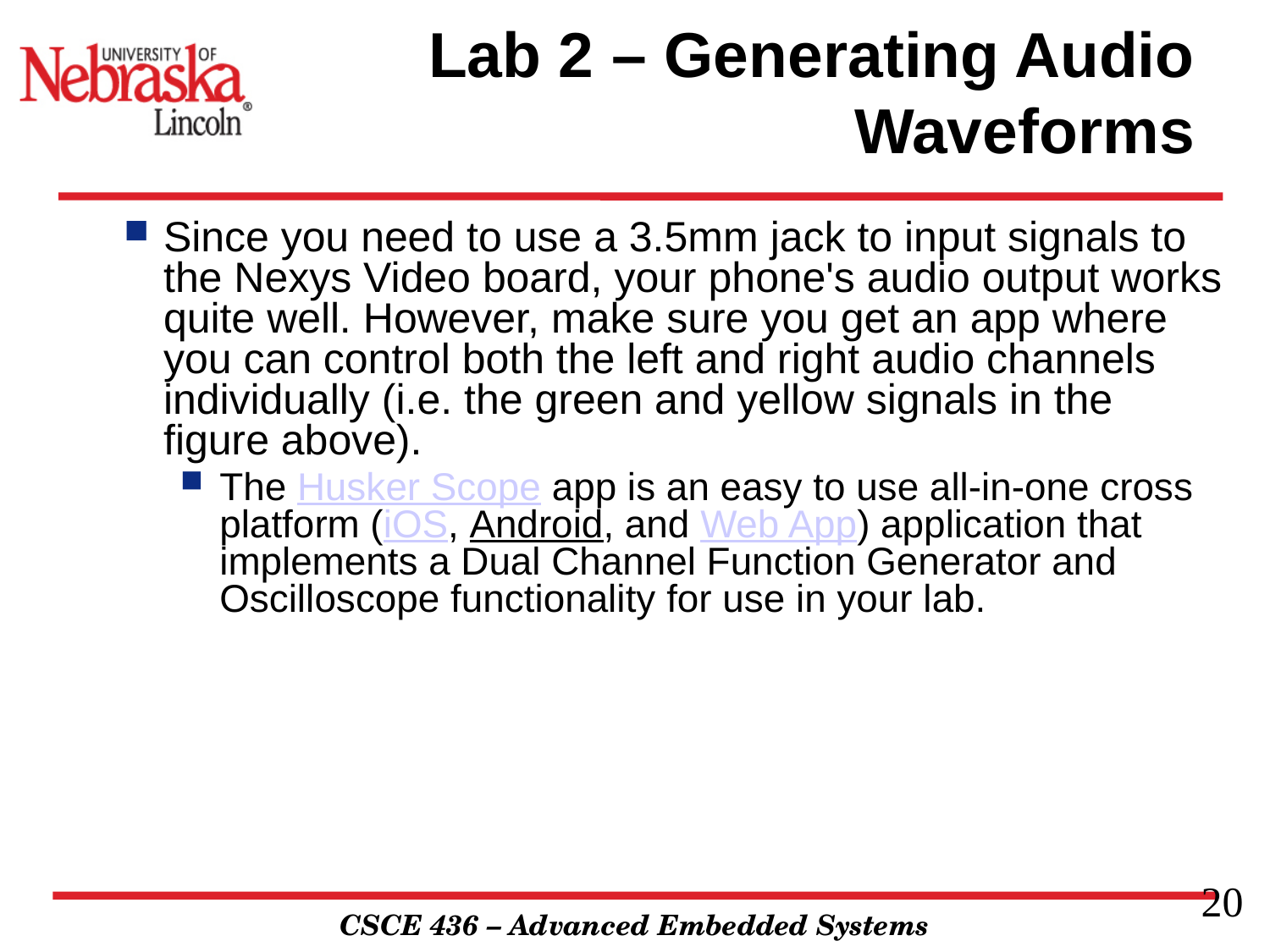

# Lab 2 – Generating Audio Waveforms
Since you need to use a 3.5mm jack to input signals to the Nexys Video board, your phone's audio output works quite well. However, make sure you get an app where you can control both the left and right audio channels individually (i.e. the green and yellow signals in the figure above).
The Husker Scope app is an easy to use all-in-one cross platform (iOS, Android, and Web App) application that implements a Dual Channel Function Generator and Oscilloscope functionality for use in your lab.
20